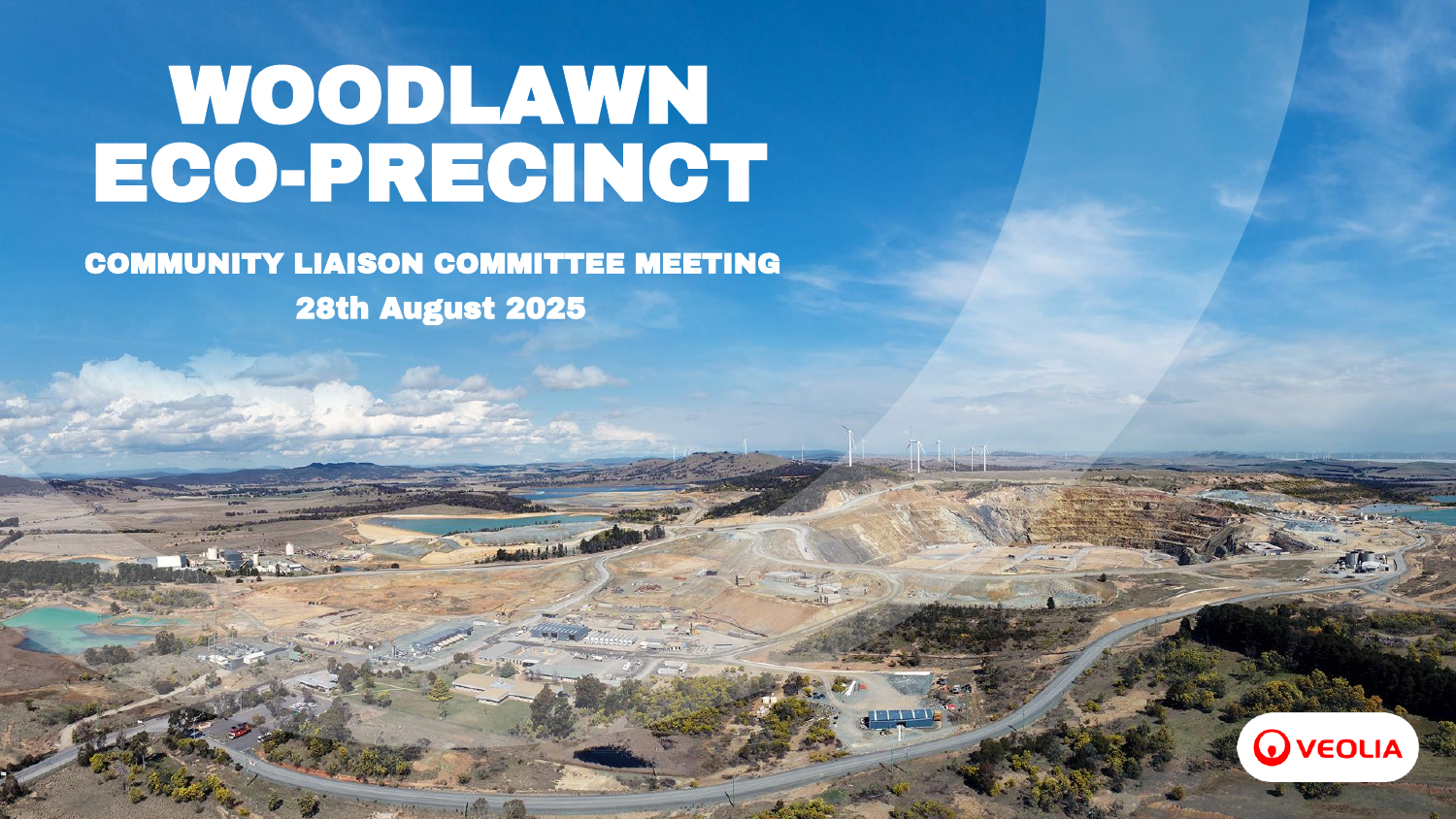

# WOODLAWN ECO-PRECINCT
COMMUNITY LIAISON COMMITTEE MEETING
28th August 2025